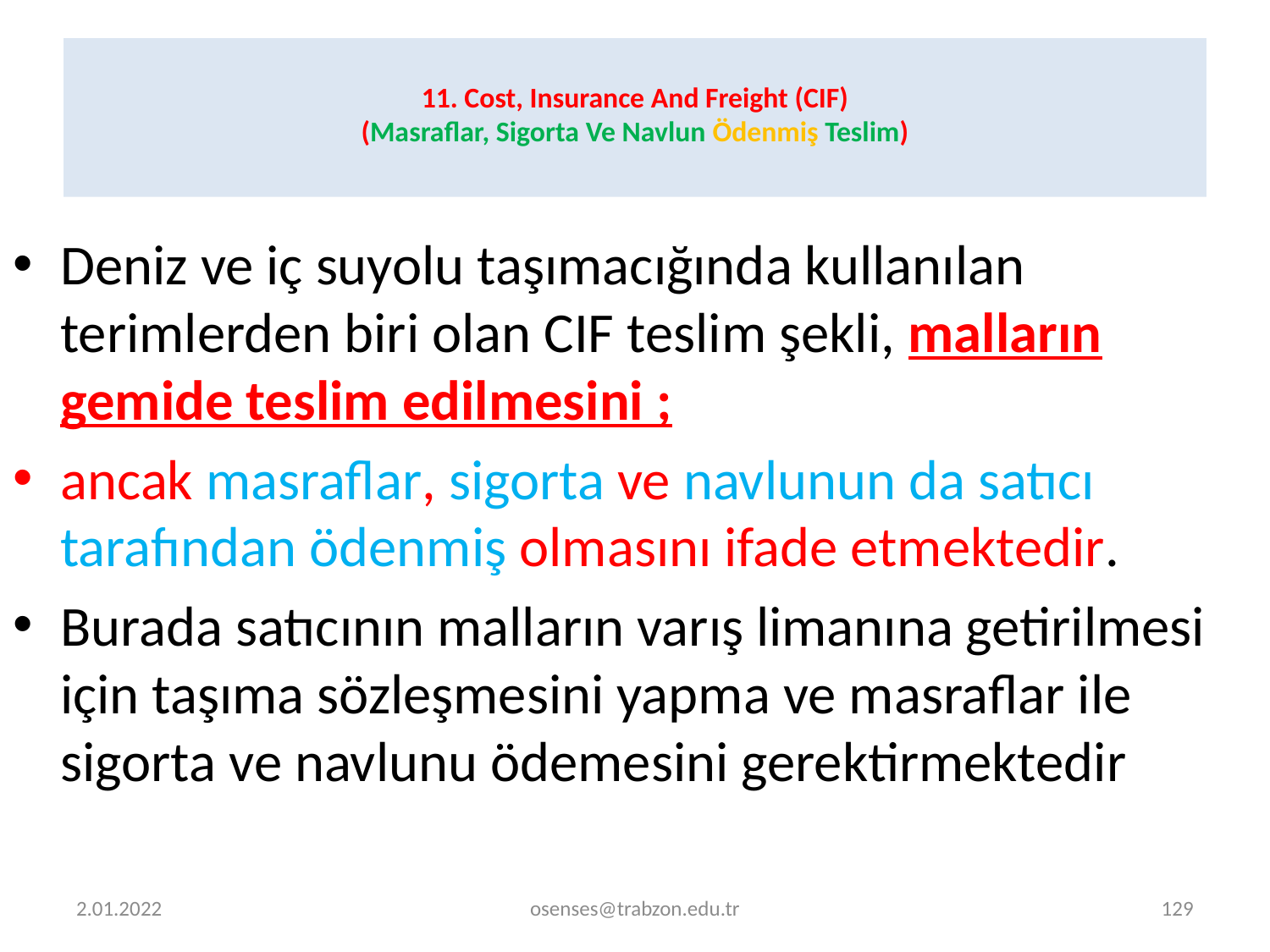

# 11. Cost, Insurance And Freight (CIF) (Masraflar, Sigorta Ve Navlun Ödenmiş Teslim)
Deniz ve iç suyolu taşımacığında kullanılan terimlerden biri olan CIF teslim şekli, malların gemide teslim edilmesini ;
ancak masraflar, sigorta ve navlunun da satıcı tarafından ödenmiş olmasını ifade etmektedir.
Burada satıcının malların varış limanına getirilmesi için taşıma sözleşmesini yapma ve masraflar ile sigorta ve navlunu ödemesini gerektirmektedir
2.01.2022
osenses@trabzon.edu.tr
129